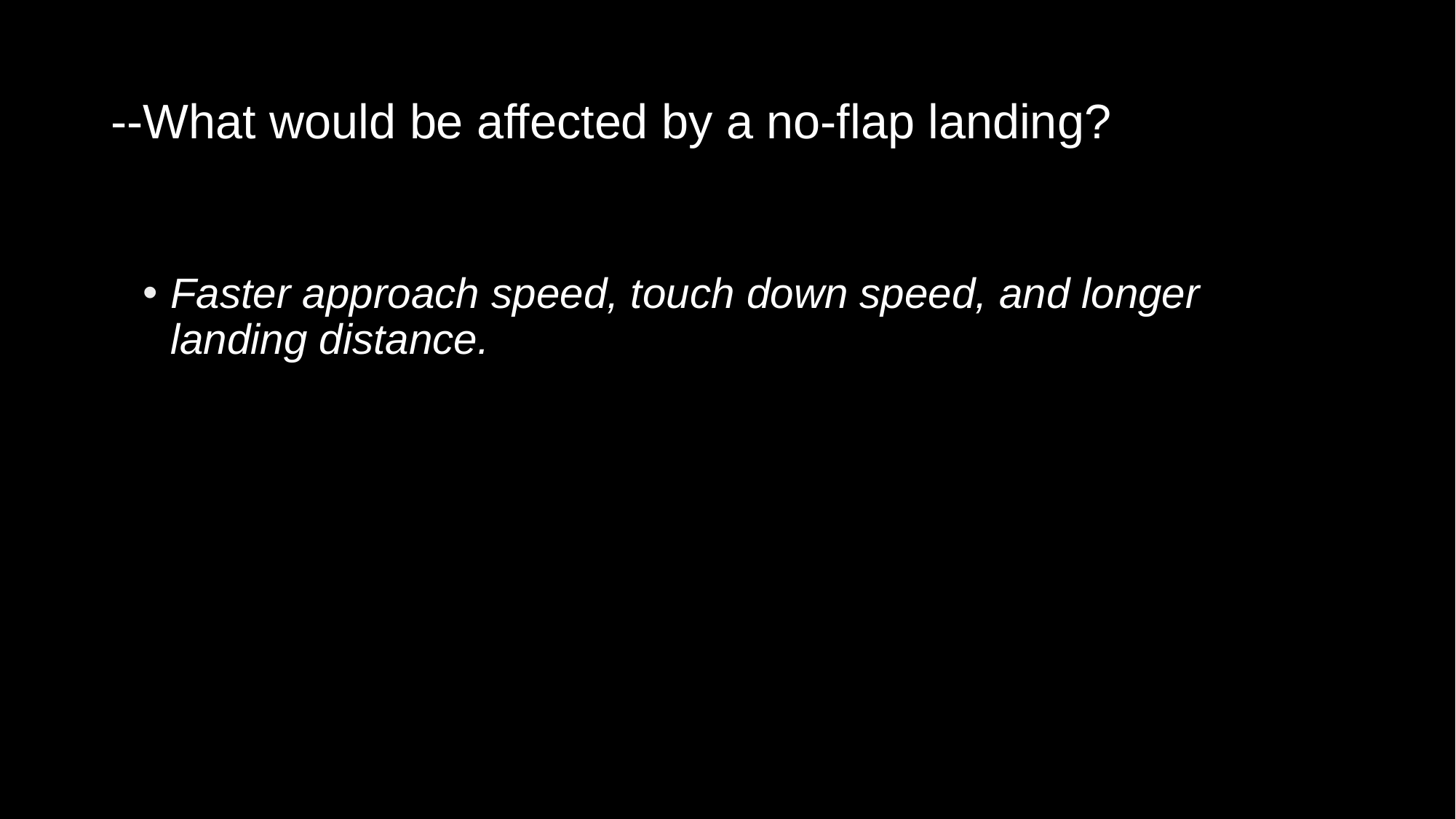

# --What would be affected by a no-flap landing?
Faster approach speed, touch down speed, and longer landing distance.